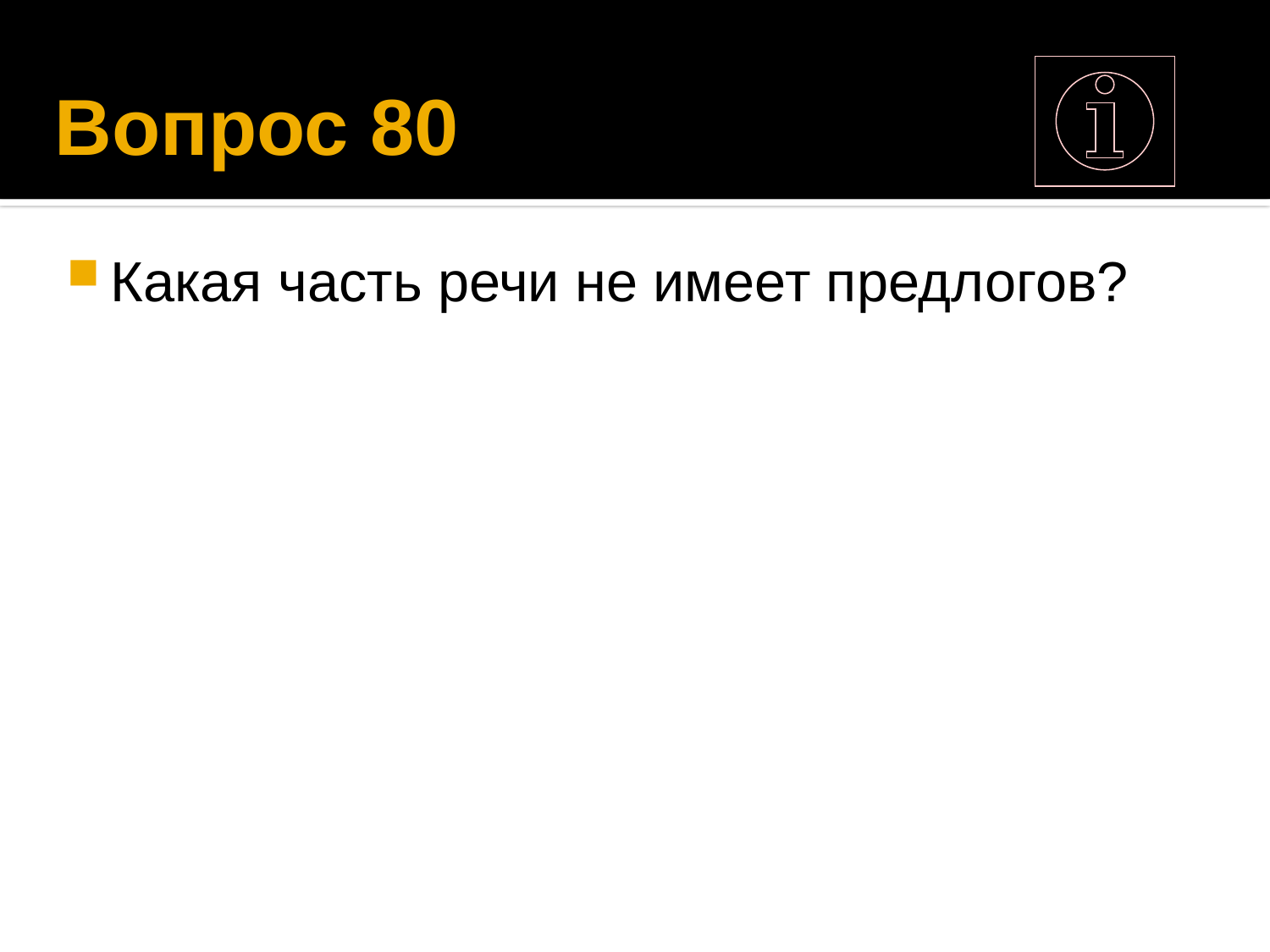

# Вопрос 80

Какая часть речи не имеет предлогов?